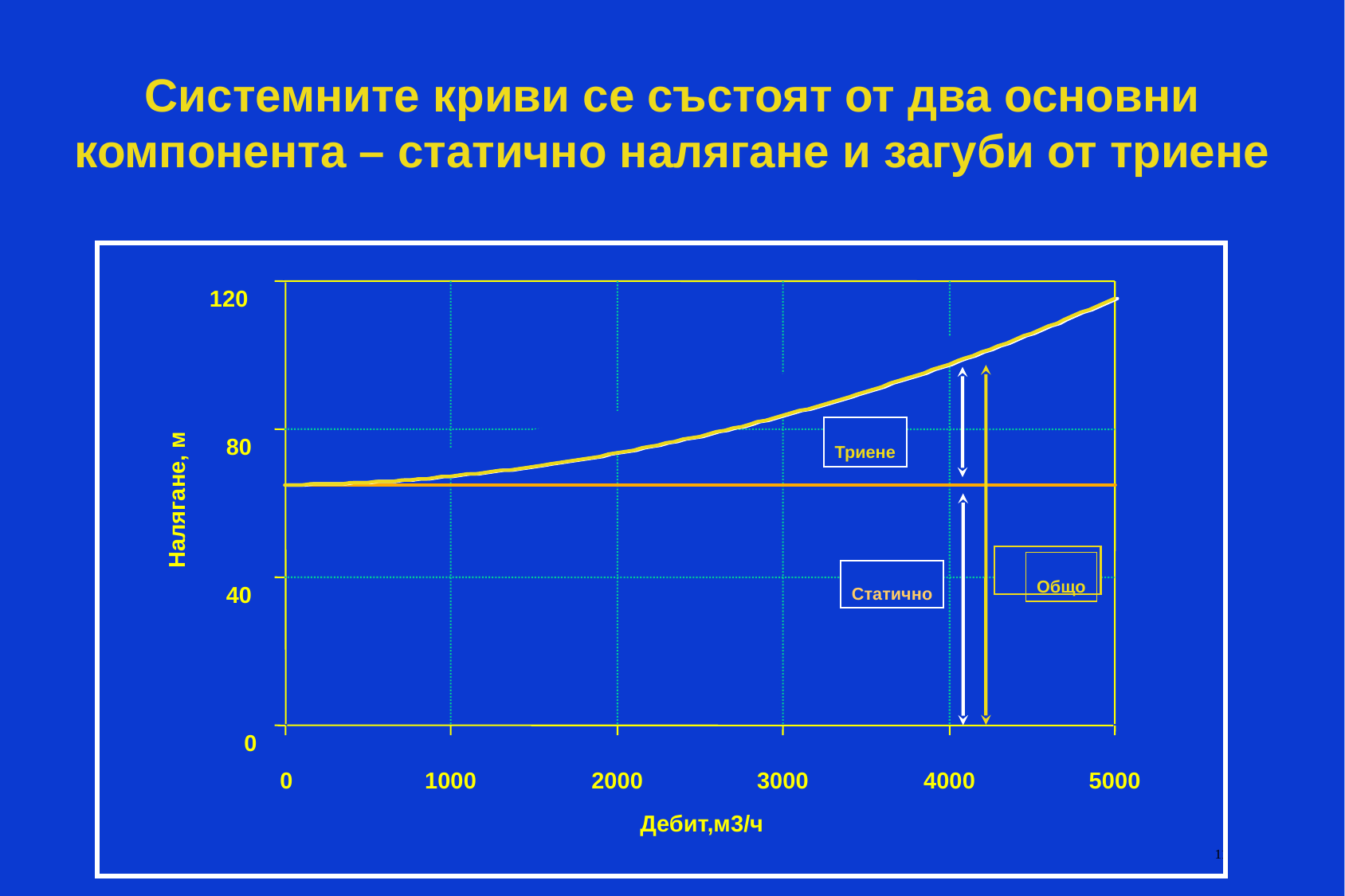

# Системните криви се състоят от два основни компонента – статично налягане и загуби от триене

120

Общо

Триене
80

Налягане, м

Статично
40

0

0
1000
2000
3000
4000
5000
Дебит,м3/ч
11